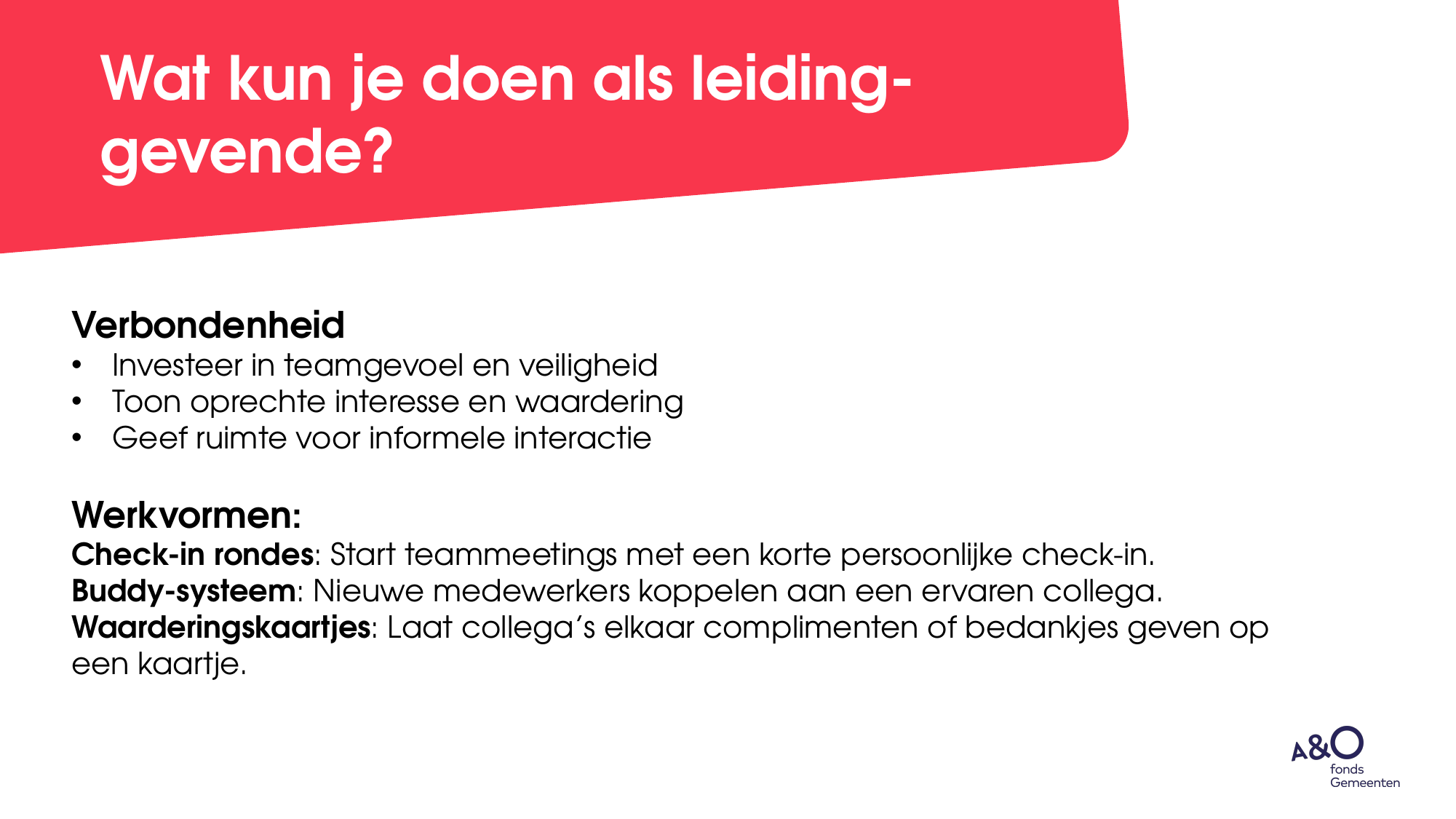

# Wat kun je doen als leiding- gevende?

Verbondenheid
Investeer in teamgevoel en veiligheid
Toon oprechte interesse en waardering
Geef ruimte voor informele interactie

Werkvormen:
Check-in rondes: Start teammeetings met een korte persoonlijke check-in.
Buddy-systeem: Nieuwe medewerkers koppelen aan een ervaren collega.
Waarderingskaartjes: Laat collega’s elkaar complimenten of bedankjes geven op een kaartje.